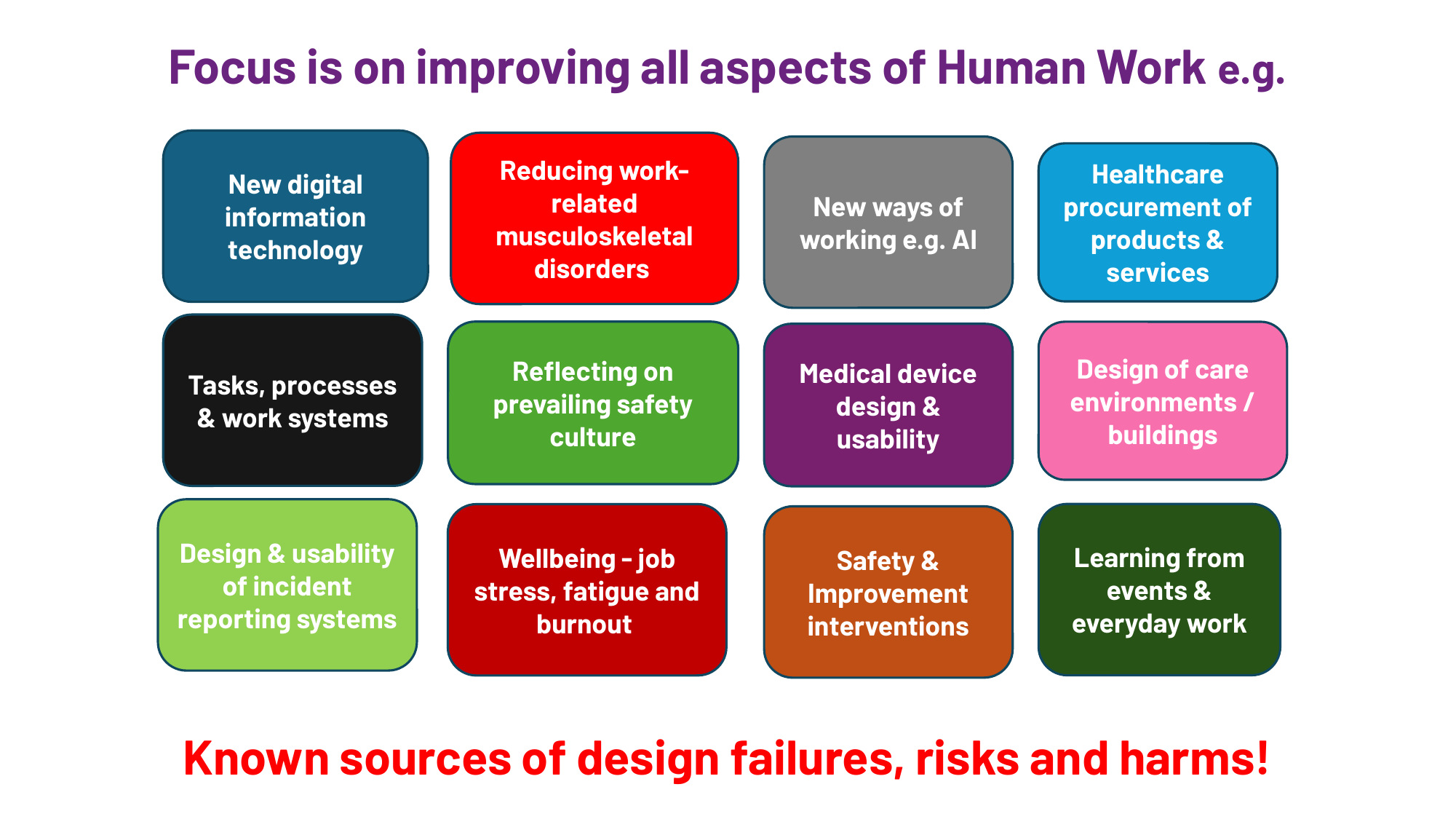

Focus is on improving all aspects of Human Work e.g.
New digital information technology
Reducing work-related musculoskeletal disorders
New ways of working e.g. AI
Healthcare procurement of products & services
Tasks, processes & work systems
Reflecting on prevailing safety culture
Design of care environments / buildings
Medical device design & usability
Design & usability of incident reporting systems
Learning from events & everyday work
Wellbeing - job stress, fatigue and burnout
Safety & Improvement interventions
Known sources of design failures, risks and harms!